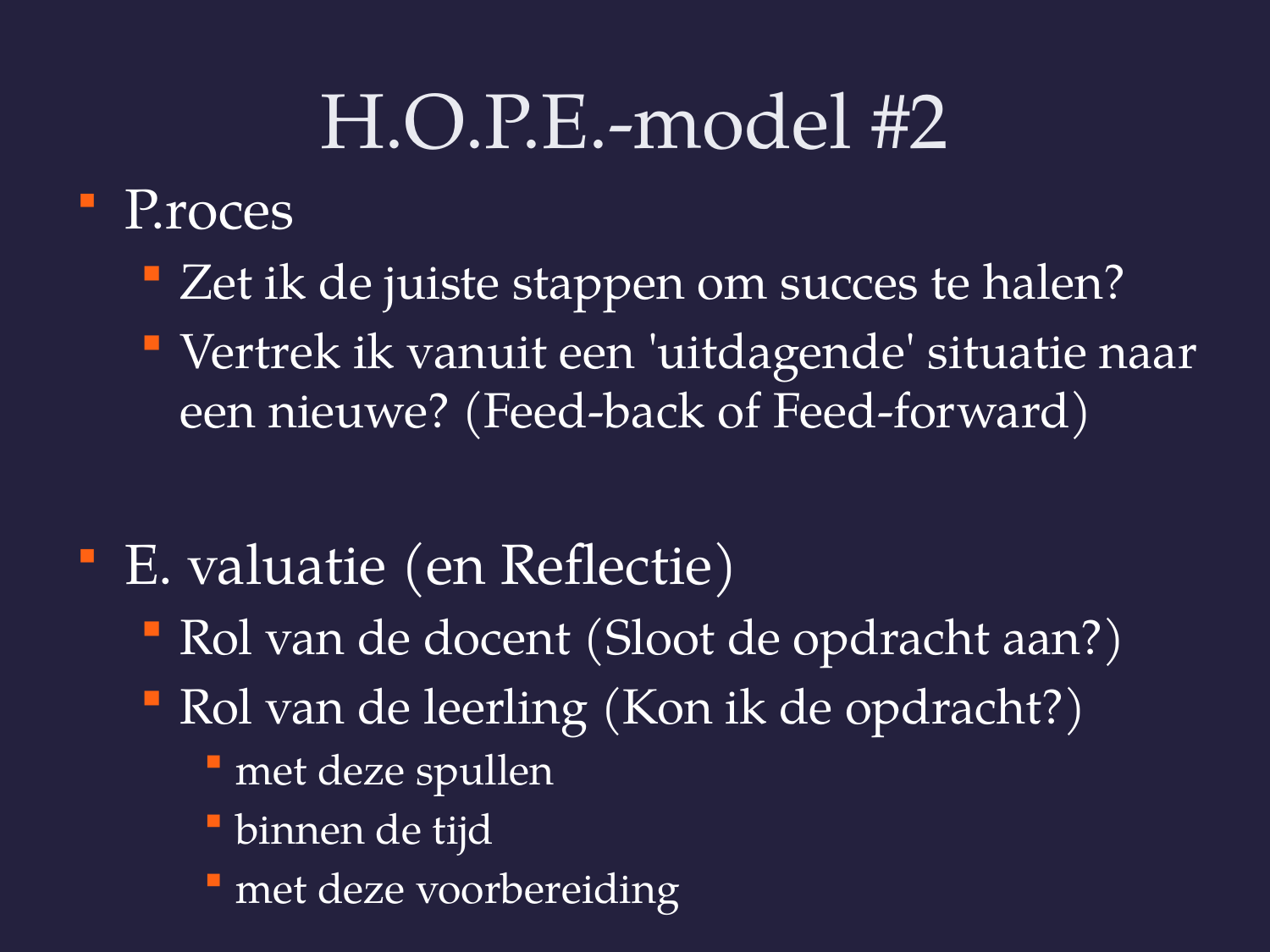

# H.O.P.E.-model #2
P.roces
Zet ik de juiste stappen om succes te halen?
Vertrek ik vanuit een 'uitdagende' situatie naar een nieuwe? (Feed-back of Feed-forward)

E. valuatie (en Reflectie)
Rol van de docent (Sloot de opdracht aan?)
Rol van de leerling (Kon ik de opdracht?)
met deze spullen
binnen de tijd
met deze voorbereiding